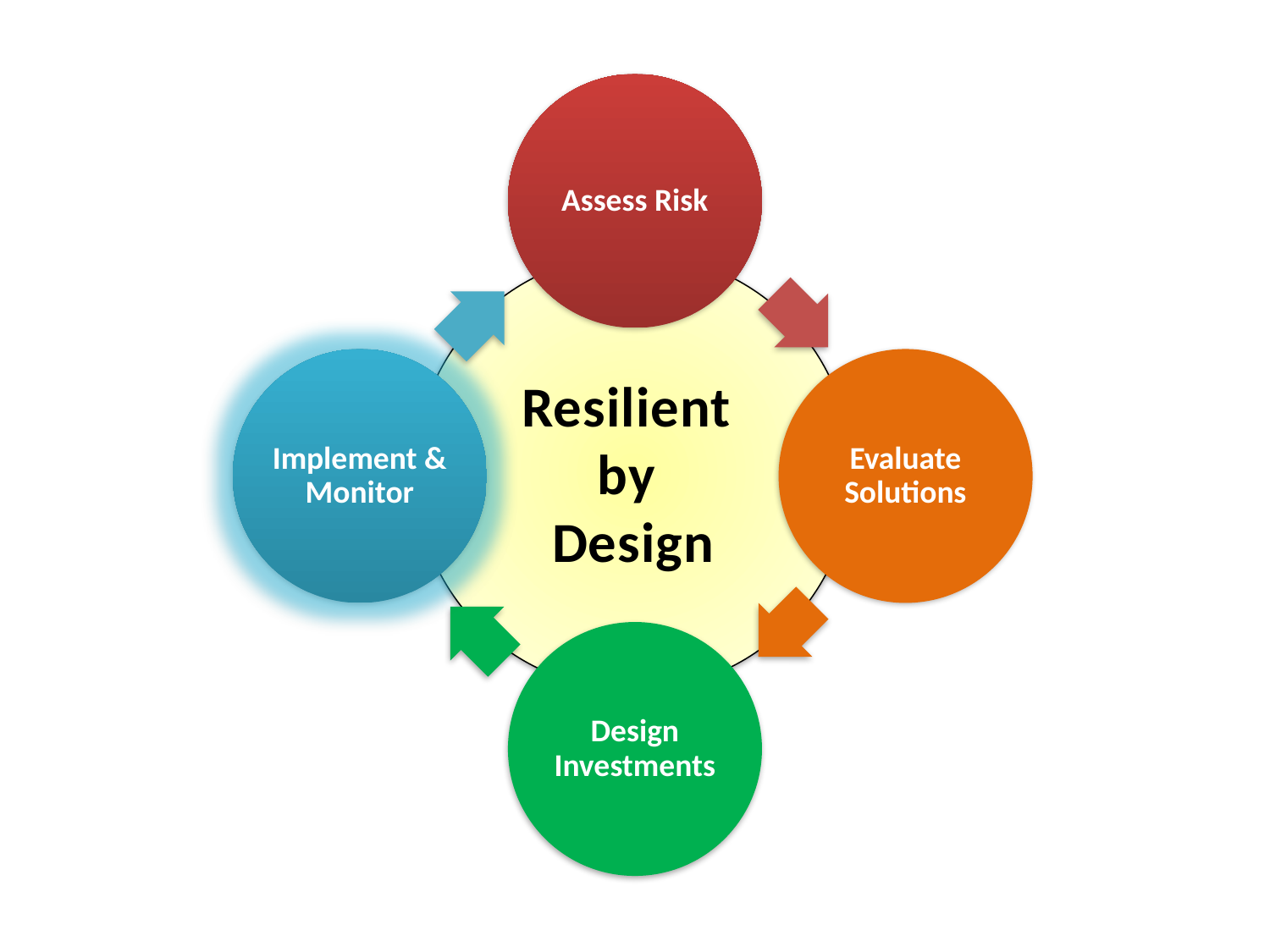

Assess Risk
Resilient
by
Design

Implement & Monitor
Evaluate Solutions

Design Investments